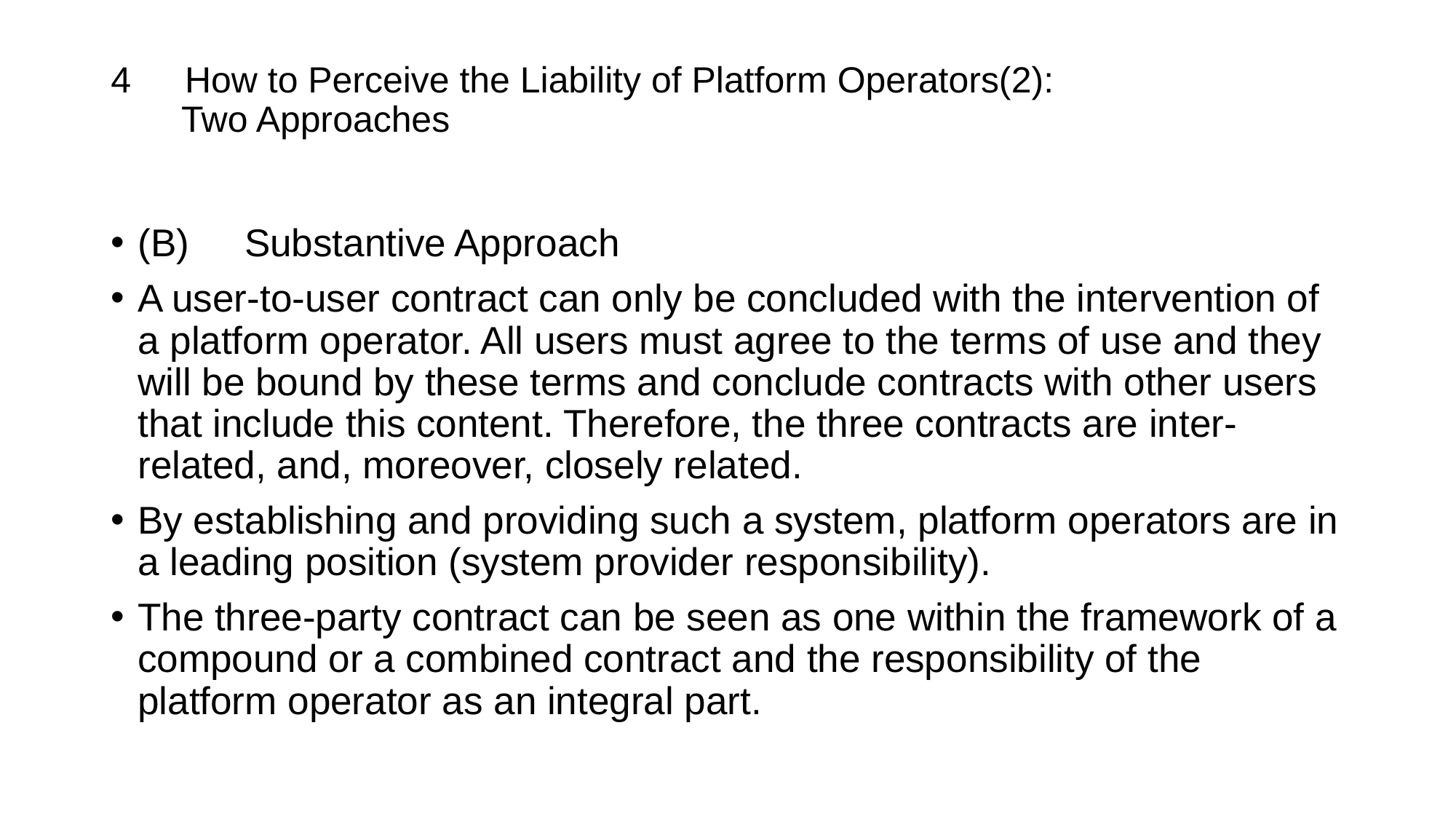

# 4　How to Perceive the Liability of Platform Operators(2): Two Approaches
(B)　Substantive Approach
A user-to-user contract can only be concluded with the intervention of a platform operator. All users must agree to the terms of use and they will be bound by these terms and conclude contracts with other users that include this content. Therefore, the three contracts are inter-related, and, moreover, closely related.
By establishing and providing such a system, platform operators are in a leading position (system provider responsibility).
The three-party contract can be seen as one within the framework of a compound or a combined contract and the responsibility of the platform operator as an integral part.